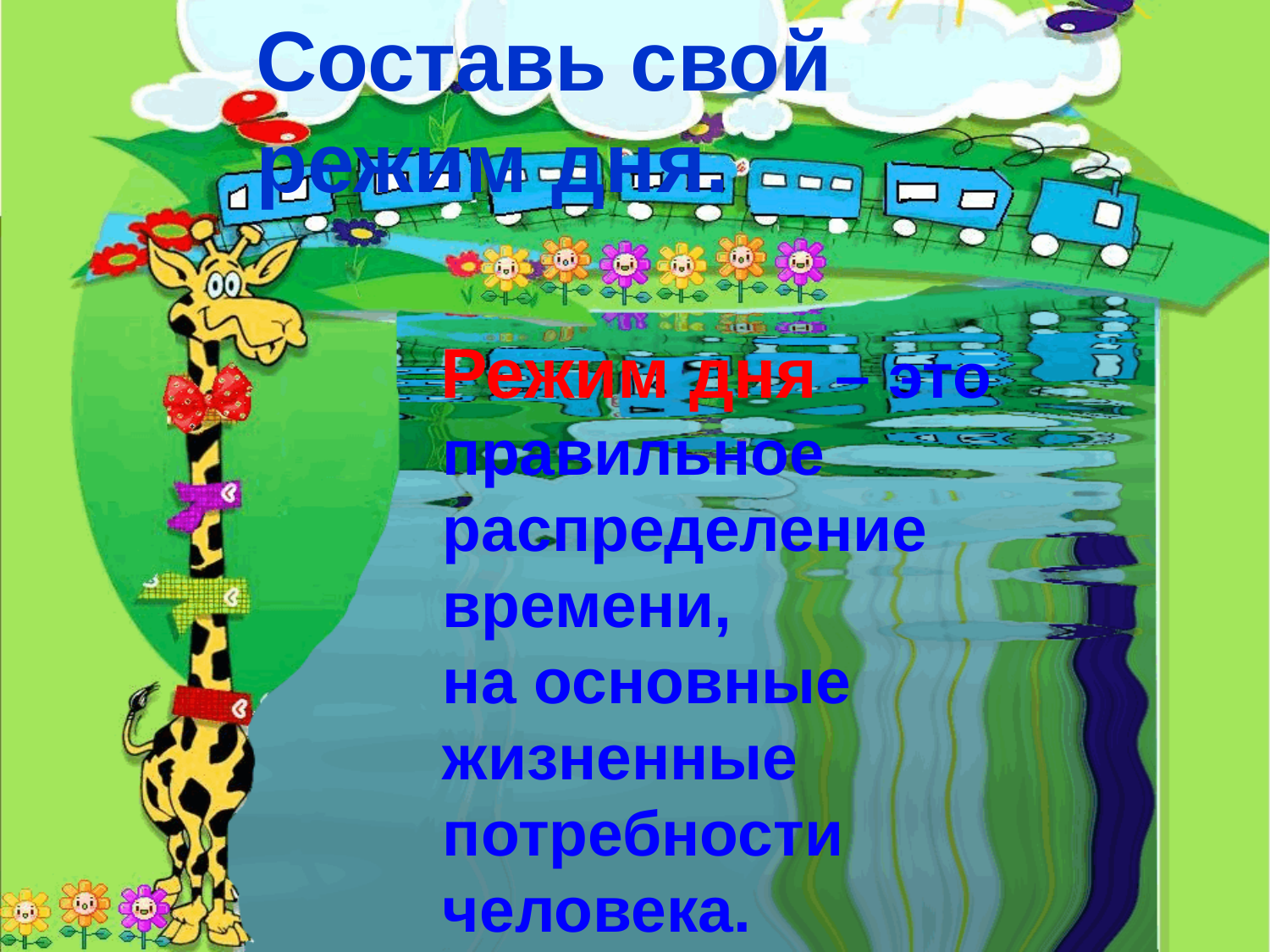

Составь свой режим дня.
 Режим дня – это
 правильное
 распределение
 времени,
 на основные
 жизненные
 потребности
 человека.